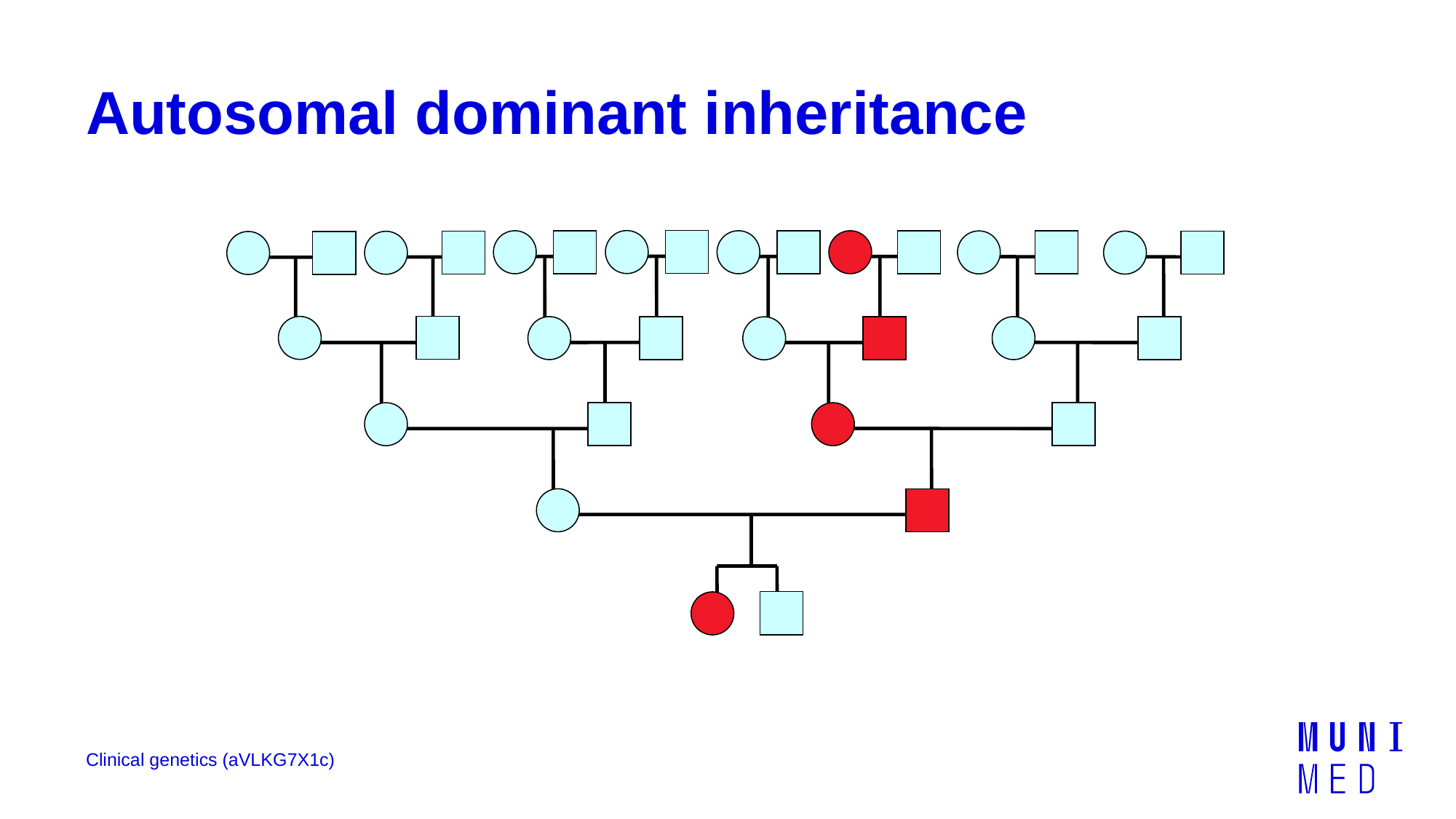

# Autosomal dominant inheritance

Clinical genetics (aVLKG7X1c)